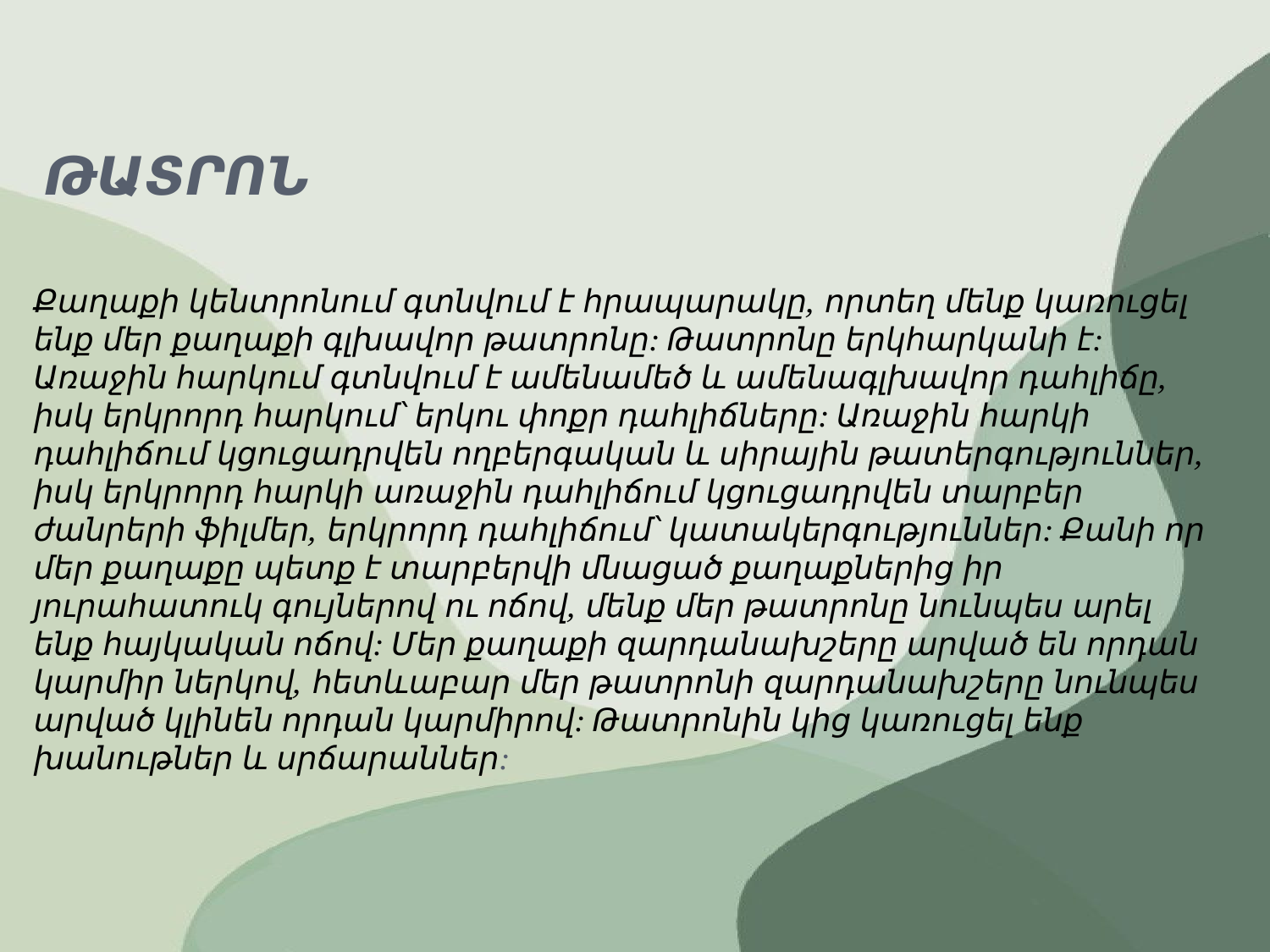

# ԹԱՏՐՈՆ
Քաղաքի կենտրոնում գտնվում է հրապարակը, որտեղ մենք կառուցել ենք մեր քաղաքի գլխավոր թատրոնը: Թատրոնը երկհարկանի է: Առաջին հարկում գտնվում է ամենամեծ և ամենագլխավոր դահլիճը, իսկ երկրորդ հարկում՝ երկու փոքր դահլիճները: Առաջին հարկի դահլիճում կցուցադրվեն ողբերգական և սիրային թատերգություններ, իսկ երկրորդ հարկի առաջին դահլիճում կցուցադրվեն տարբեր ժանրերի ֆիլմեր, երկրորդ դահլիճում՝ կատակերգություններ: Քանի որ մեր քաղաքը պետք է տարբերվի մնացած քաղաքներից իր յուրահատուկ գույներով ու ոճով, մենք մեր թատրոնը նունպես արել ենք հայկական ոճով: Մեր քաղաքի զարդանախշերը արված են որդան կարմիր ներկով, հետևաբար մեր թատրոնի զարդանախշերը նունպես արված կլինեն որդան կարմիրով: Թատրոնին կից կառուցել ենք խանութներ և սրճարաններ: